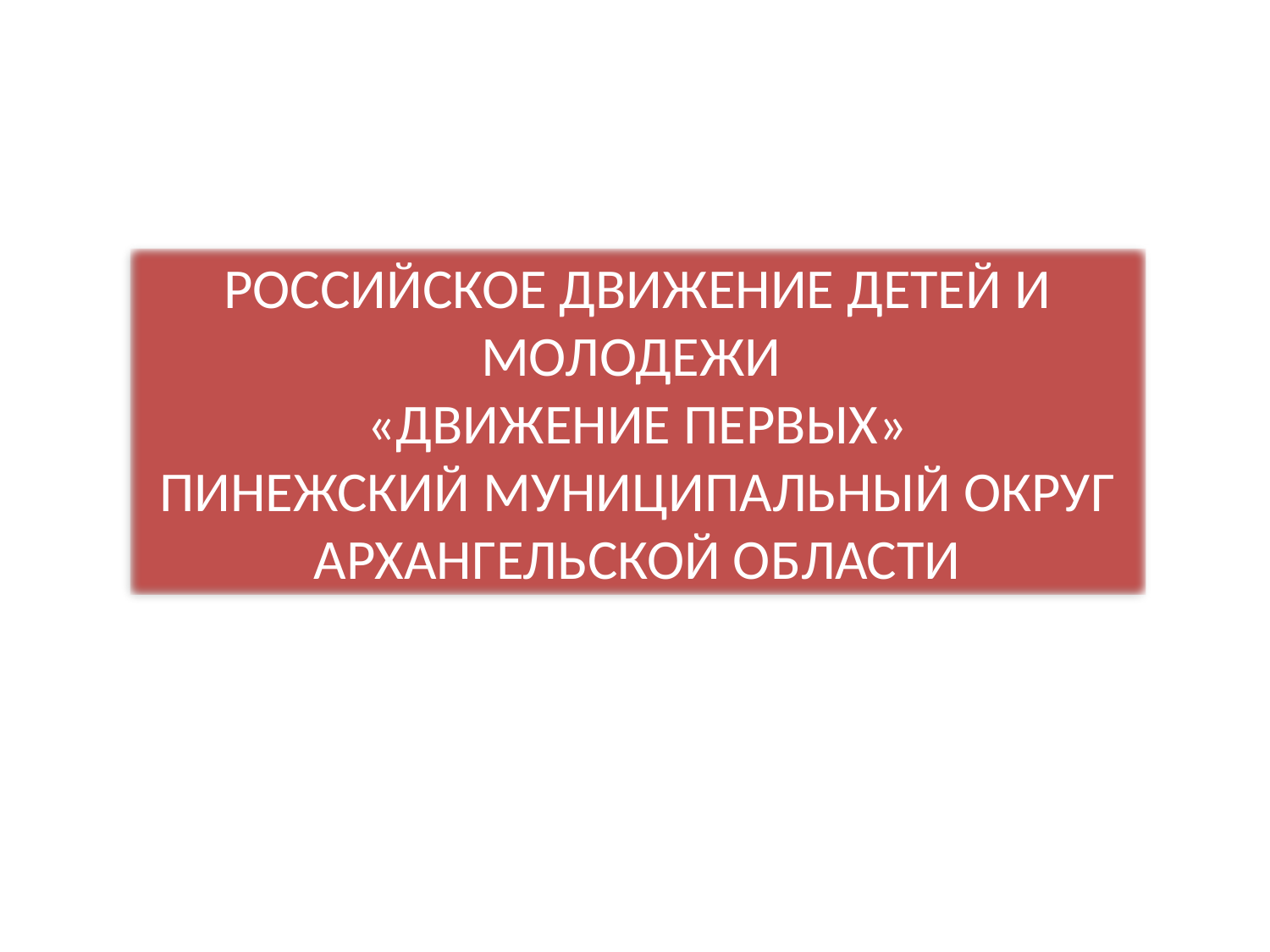

РОССИЙСКОЕ ДВИЖЕНИЕ ДЕТЕЙ И МОЛОДЕЖИ
«ДВИЖЕНИЕ ПЕРВЫХ»
ПИНЕЖСКИЙ МУНИЦИПАЛЬНЫЙ ОКРУГ АРХАНГЕЛЬСКОЙ ОБЛАСТИ